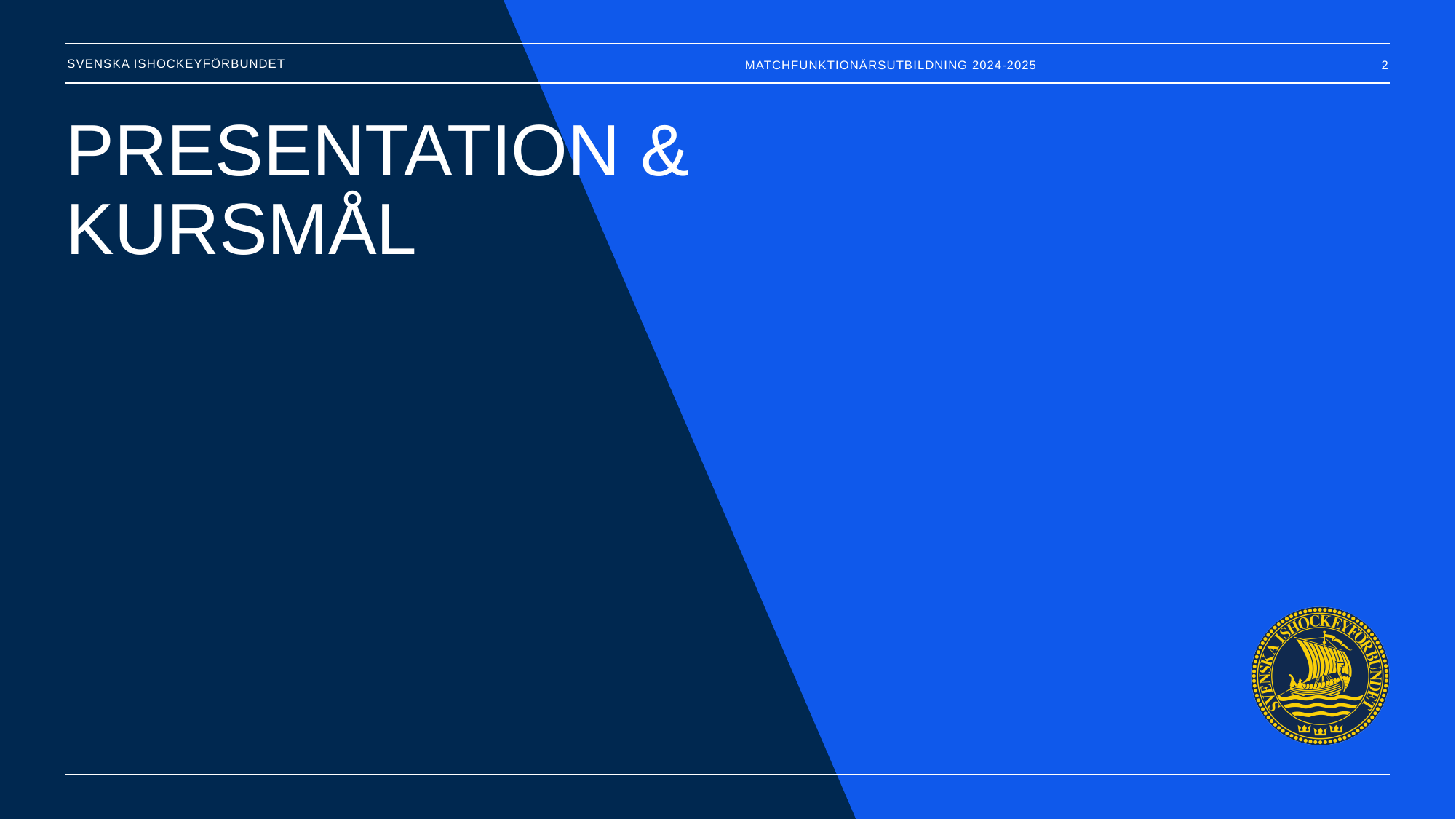

Matchfunktionärsutbildning 2024-2025
2
# PRESENTATION & KURSMÅL